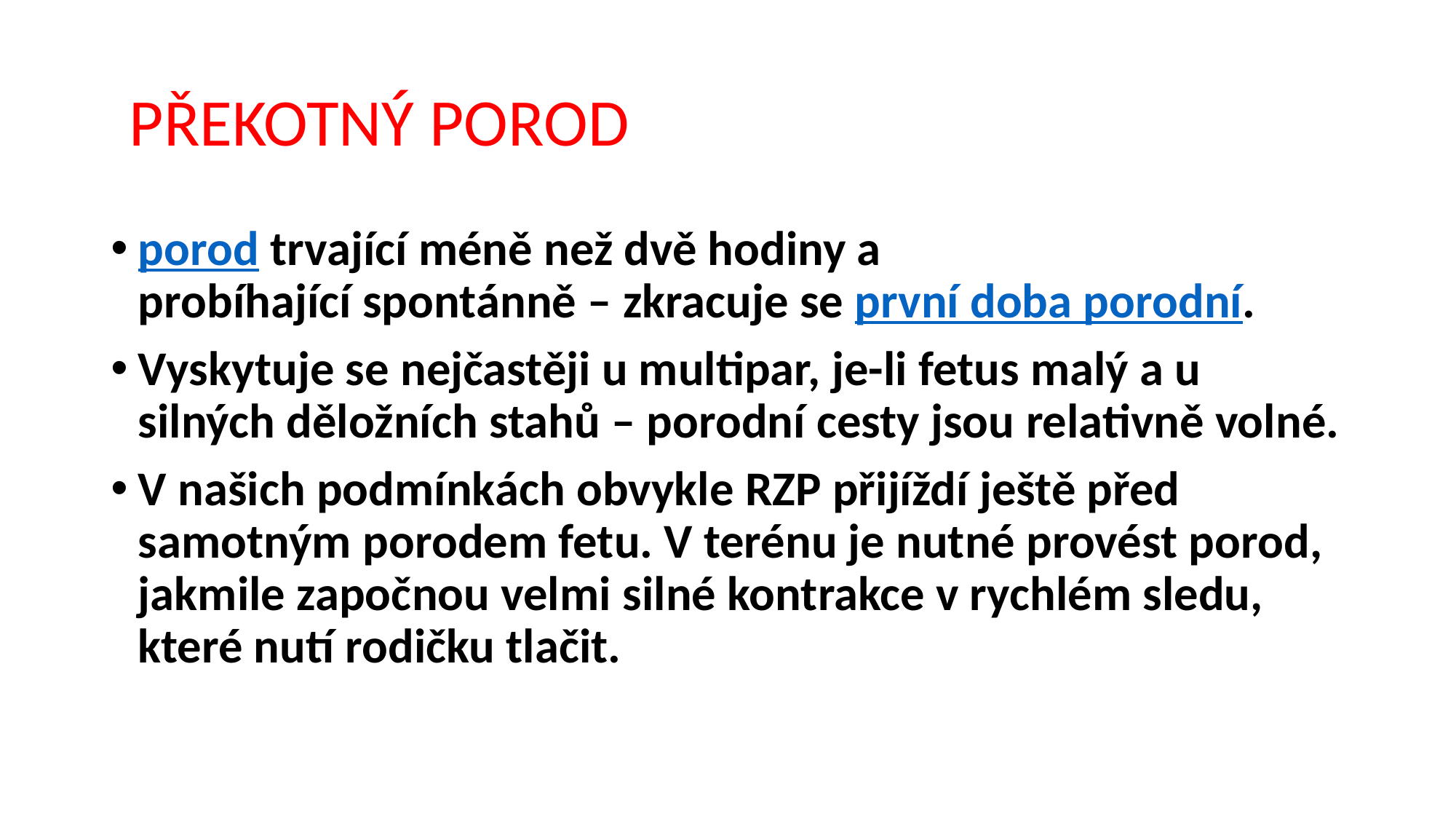

# Překotný porod
porod trvající méně než dvě hodiny a probíhající spontánně – zkracuje se první doba porodní.
Vyskytuje se nejčastěji u multipar, je-li fetus malý a u silných děložních stahů – porodní cesty jsou relativně volné.
V našich podmínkách obvykle RZP přijíždí ještě před samotným porodem fetu. V terénu je nutné provést porod, jakmile započnou velmi silné kontrakce v rychlém sledu, které nutí rodičku tlačit.